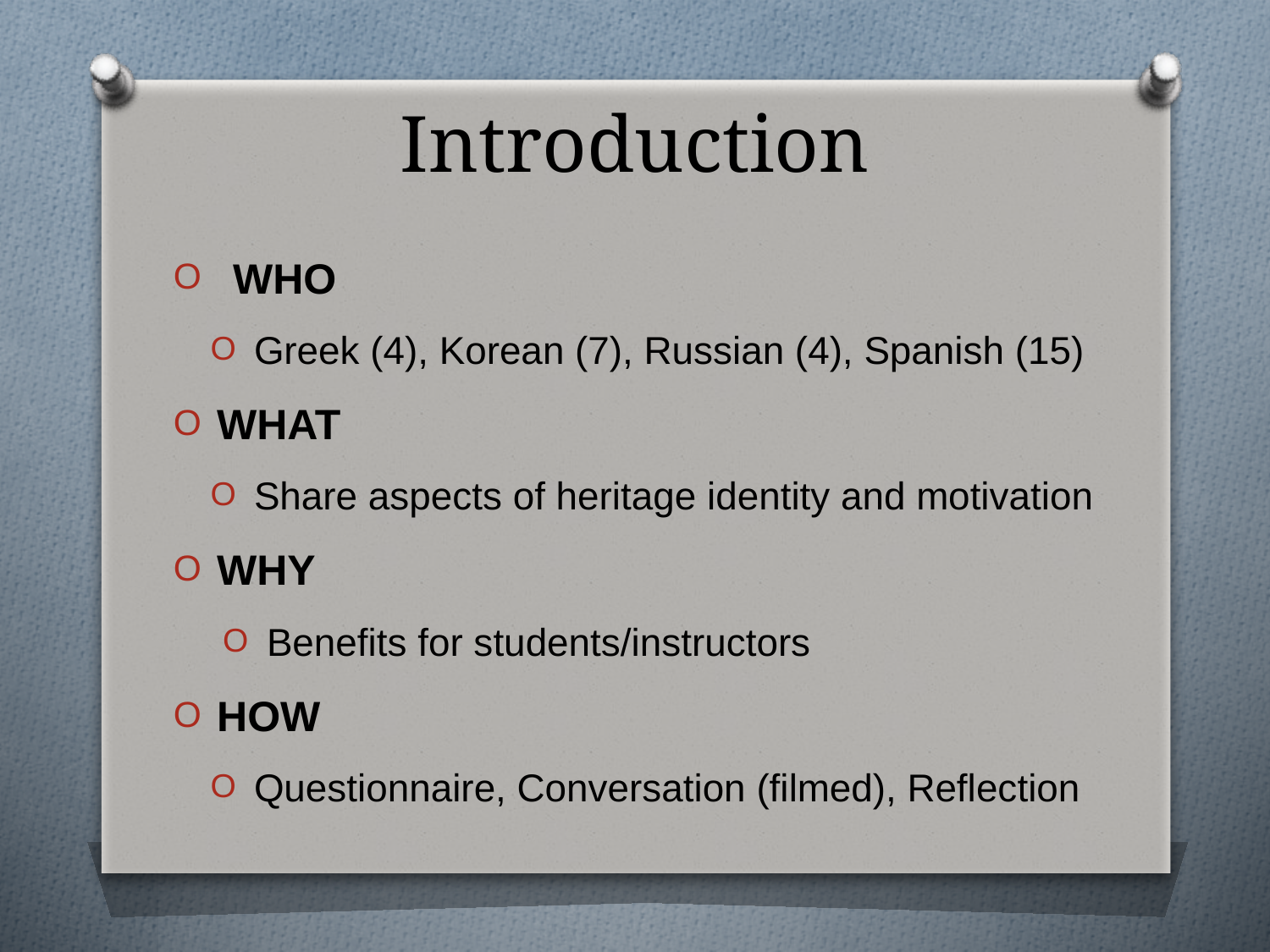

# Introduction
 WHO
 Greek (4), Korean (7), Russian (4), Spanish (15)
 WHAT
 Share aspects of heritage identity and motivation
 WHY
 Benefits for students/instructors
 HOW
 Questionnaire, Conversation (filmed), Reflection